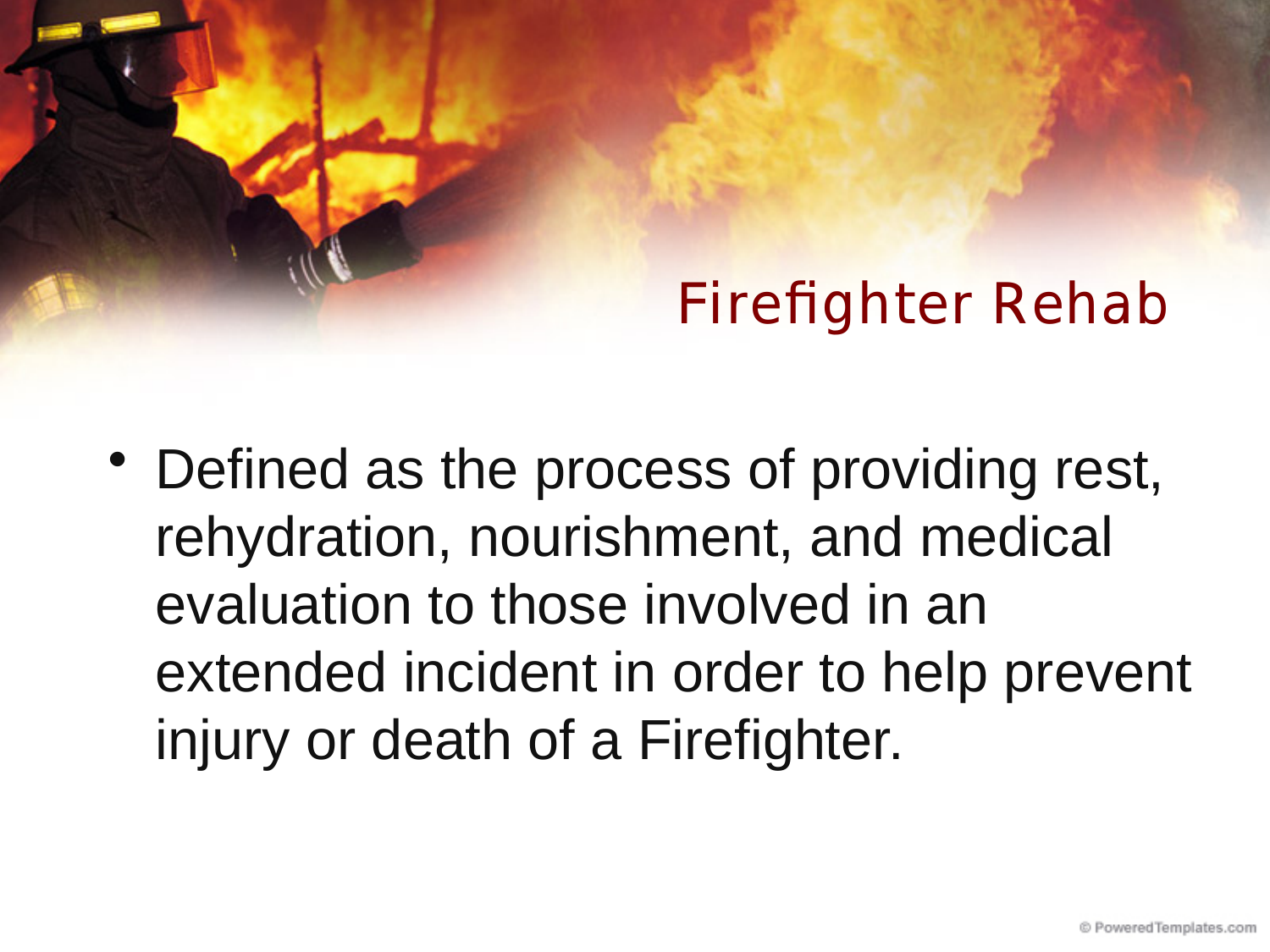

# Firefighter Rehab
Defined as the process of providing rest, rehydration, nourishment, and medical evaluation to those involved in an extended incident in order to help prevent injury or death of a Firefighter.